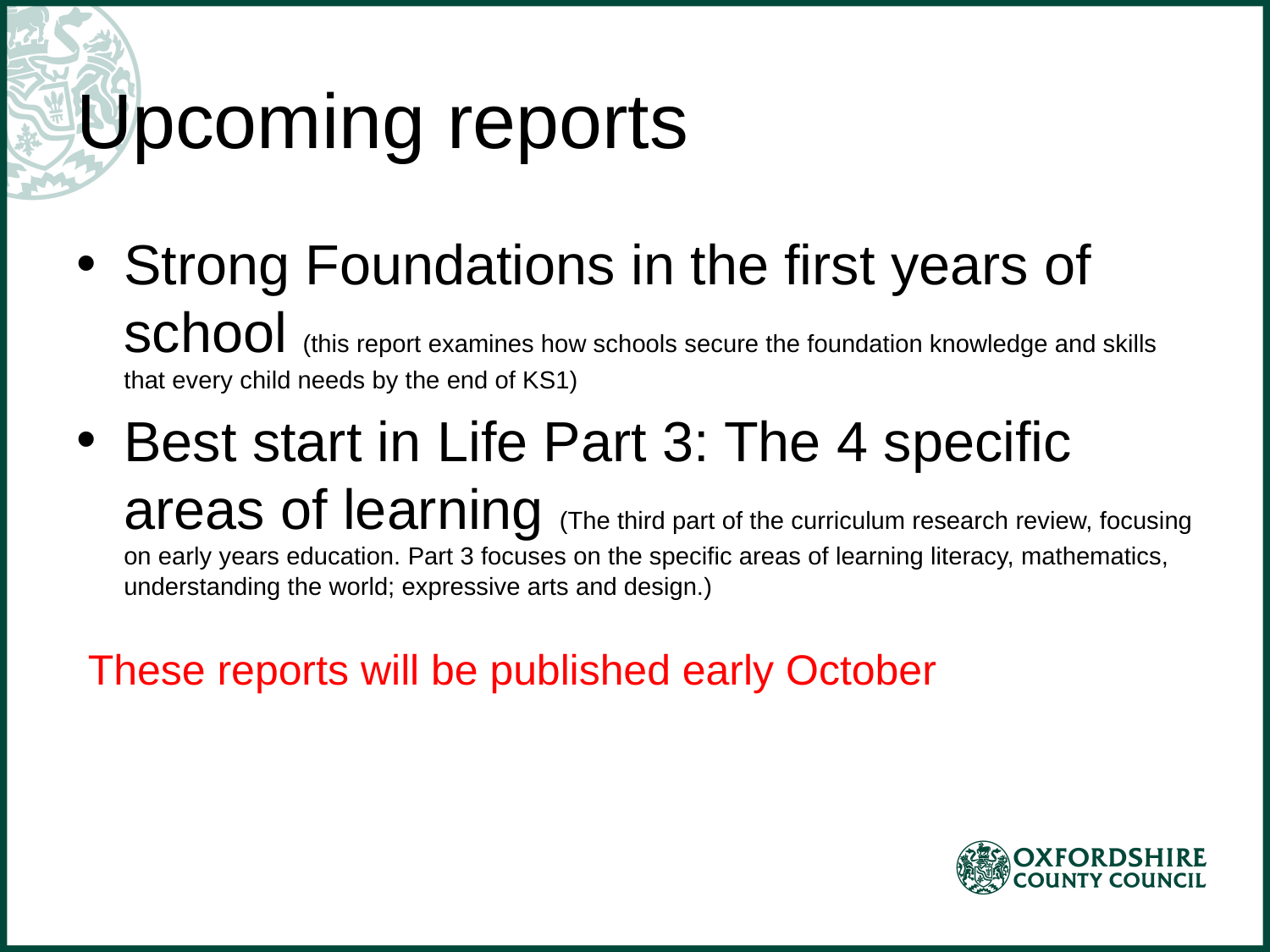

# Upcoming reports
Strong Foundations in the first years of school (this report examines how schools secure the foundation knowledge and skills that every child needs by the end of KS1)
Best start in Life Part 3: The 4 specific areas of learning (The third part of the curriculum research review, focusing on early years education. Part 3 focuses on the specific areas of learning literacy, mathematics, understanding the world; expressive arts and design.)

 These reports will be published early October